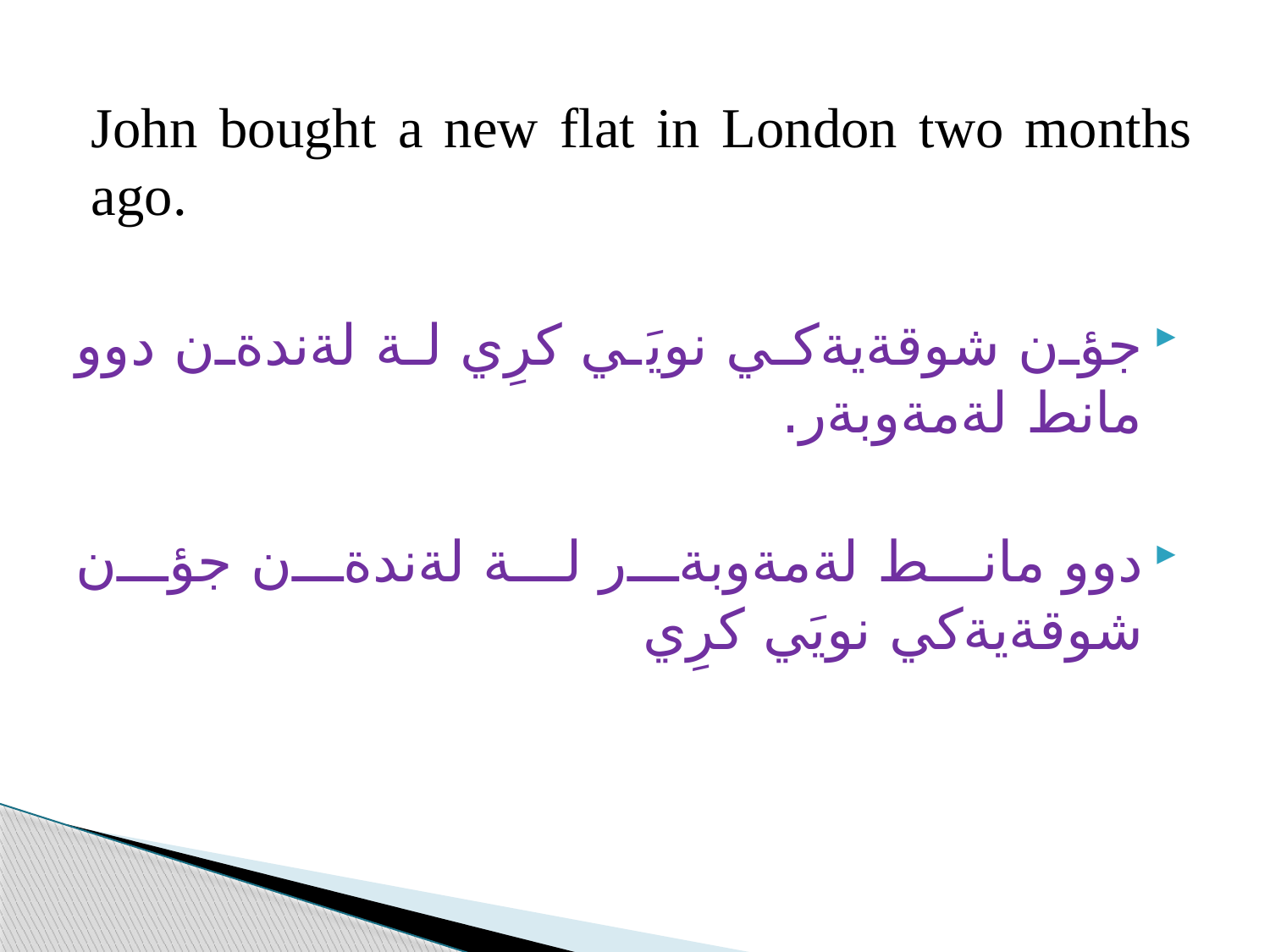

John bought a new flat in London two months ago.

جؤن شوقةيةكي نويَي كرِي لة لةندةن دوو مانط لةمةوبةر.

دوو مانط لةمةوبةر لة لةندةن جؤن شوقةيةكي نويَي كرِي